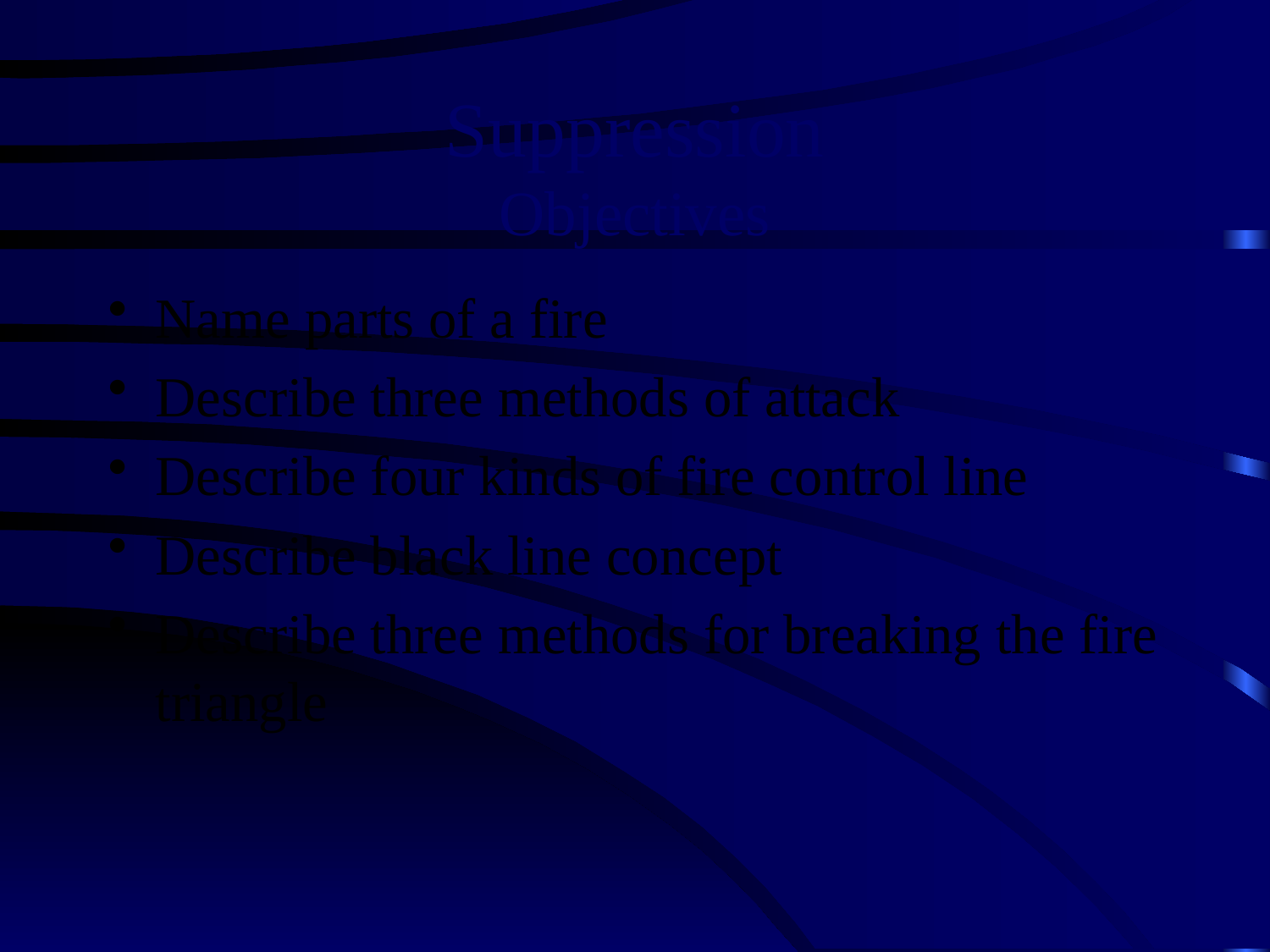

# Suppression Objectives
Name parts of a fire
Describe three methods of attack
Describe four kinds of fire control line
Describe black line concept
Describe three methods for breaking the fire triangle